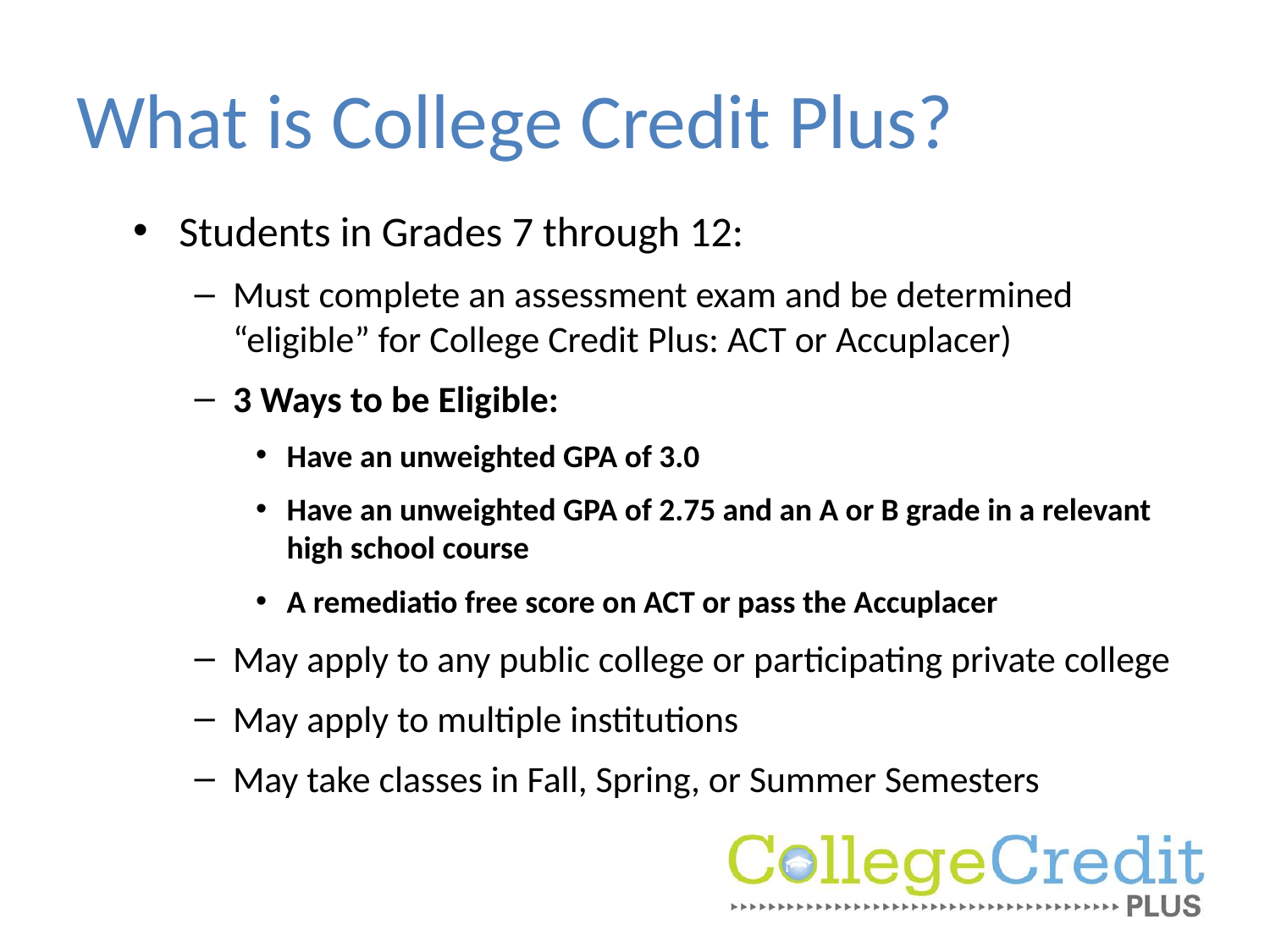

# What is College Credit Plus?
Students in Grades 7 through 12:
Must complete an assessment exam and be determined “eligible” for College Credit Plus: ACT or Accuplacer)
3 Ways to be Eligible:
Have an unweighted GPA of 3.0
Have an unweighted GPA of 2.75 and an A or B grade in a relevant high school course
A remediatio free score on ACT or pass the Accuplacer
May apply to any public college or participating private college
May apply to multiple institutions
May take classes in Fall, Spring, or Summer Semesters